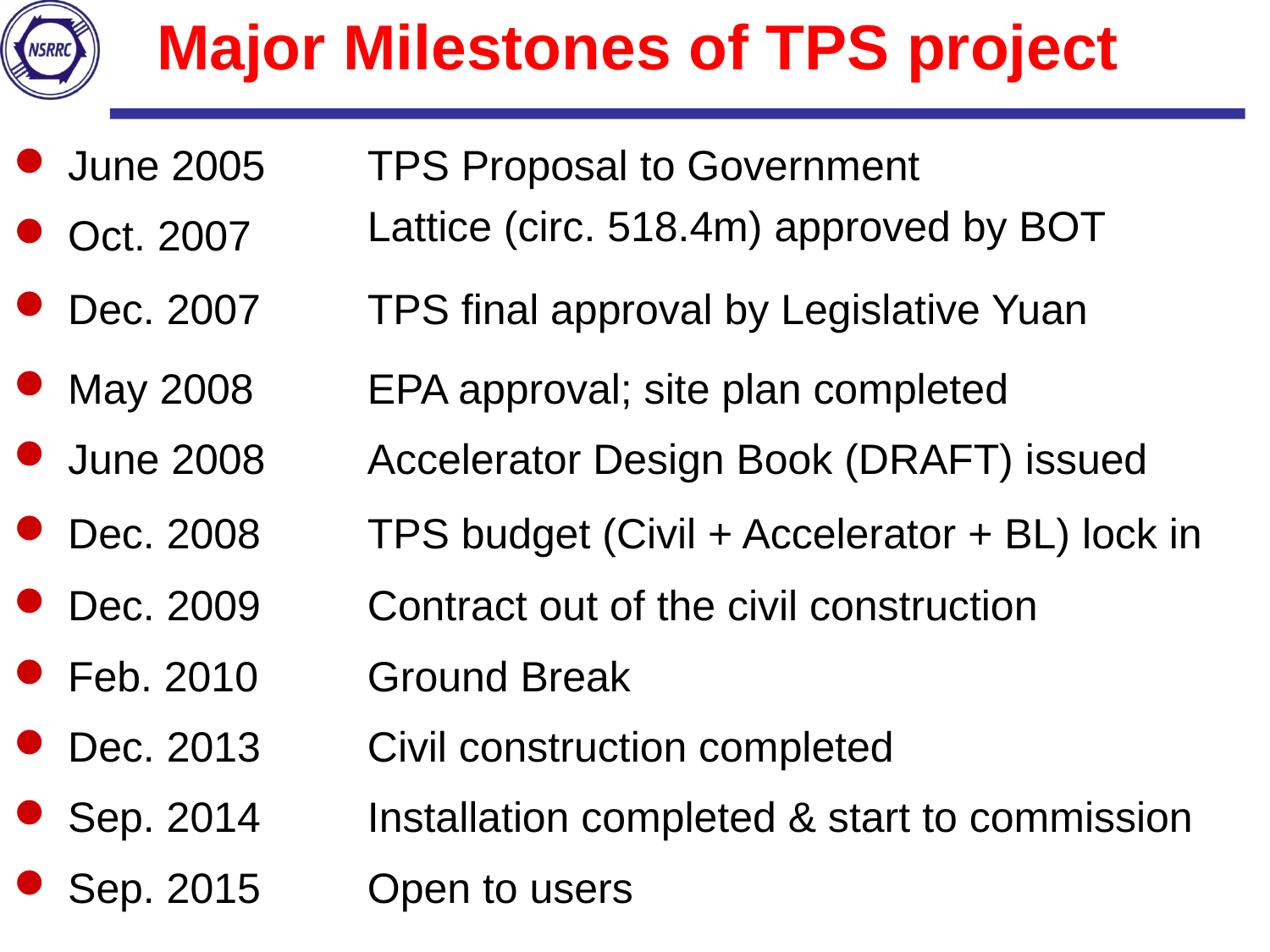

Major Milestones of TPS project
| June 2005 | TPS Proposal to Government |
| --- | --- |
| Oct. 2007 | Lattice (circ. 518.4m) approved by BOT |
| Dec. 2007 | TPS final approval by Legislative Yuan |
| May 2008 | EPA approval; site plan completed |
| June 2008 | Accelerator Design Book (DRAFT) issued |
| Dec. 2008 | TPS budget (Civil + Accelerator + BL) lock in |
| Dec. 2009 | Contract out of the civil construction |
| Feb. 2010 | Ground Break |
| Dec. 2013 | Civil construction completed |
| Sep. 2014 | Installation completed & start to commission |
| Sep. 2015 | Open to users |